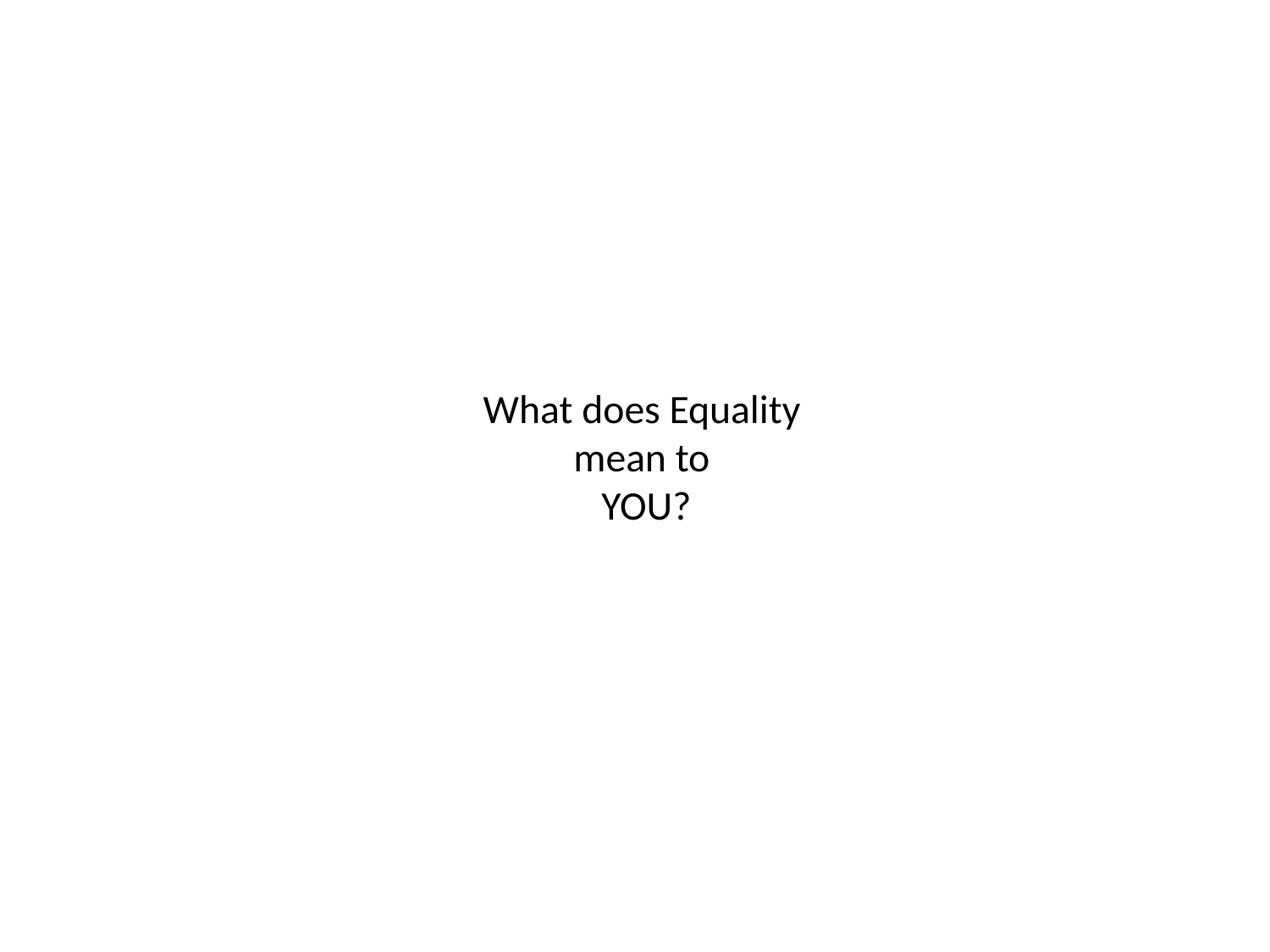

# What does Equality mean to YOU?